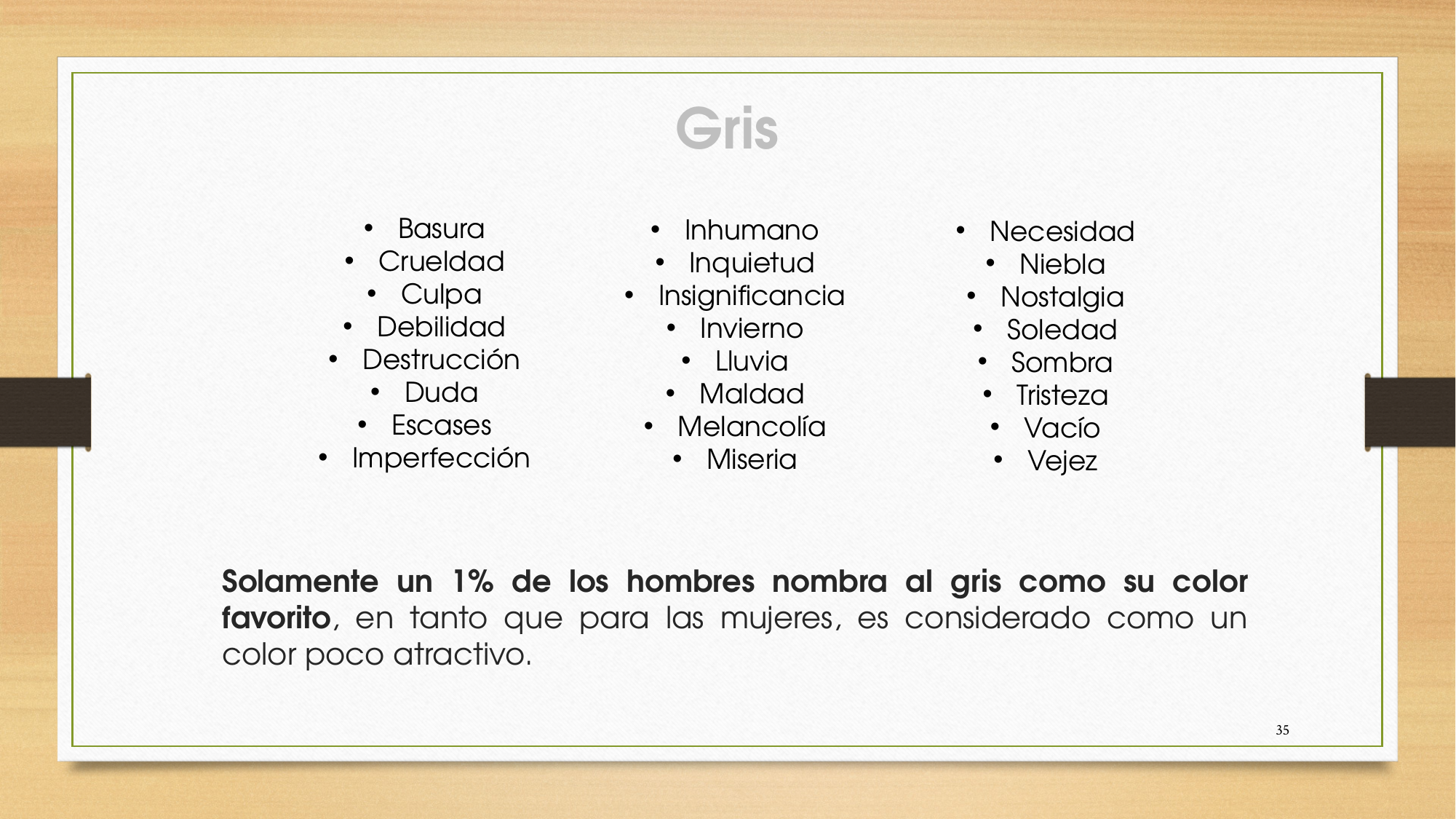

Gris
Basura
Crueldad
Culpa
Debilidad
Destrucción
Duda
Escases
Imperfección

Inhumano
Inquietud
Insignificancia
Invierno
Lluvia
Maldad
Melancolía
Miseria

Necesidad
Niebla
Nostalgia
Soledad
Sombra
Tristeza
Vacío
Vejez

Solamente un 1% de los hombres nombra al gris como su color favorito, en tanto que para las mujeres, es considerado como un color poco atractivo.
35